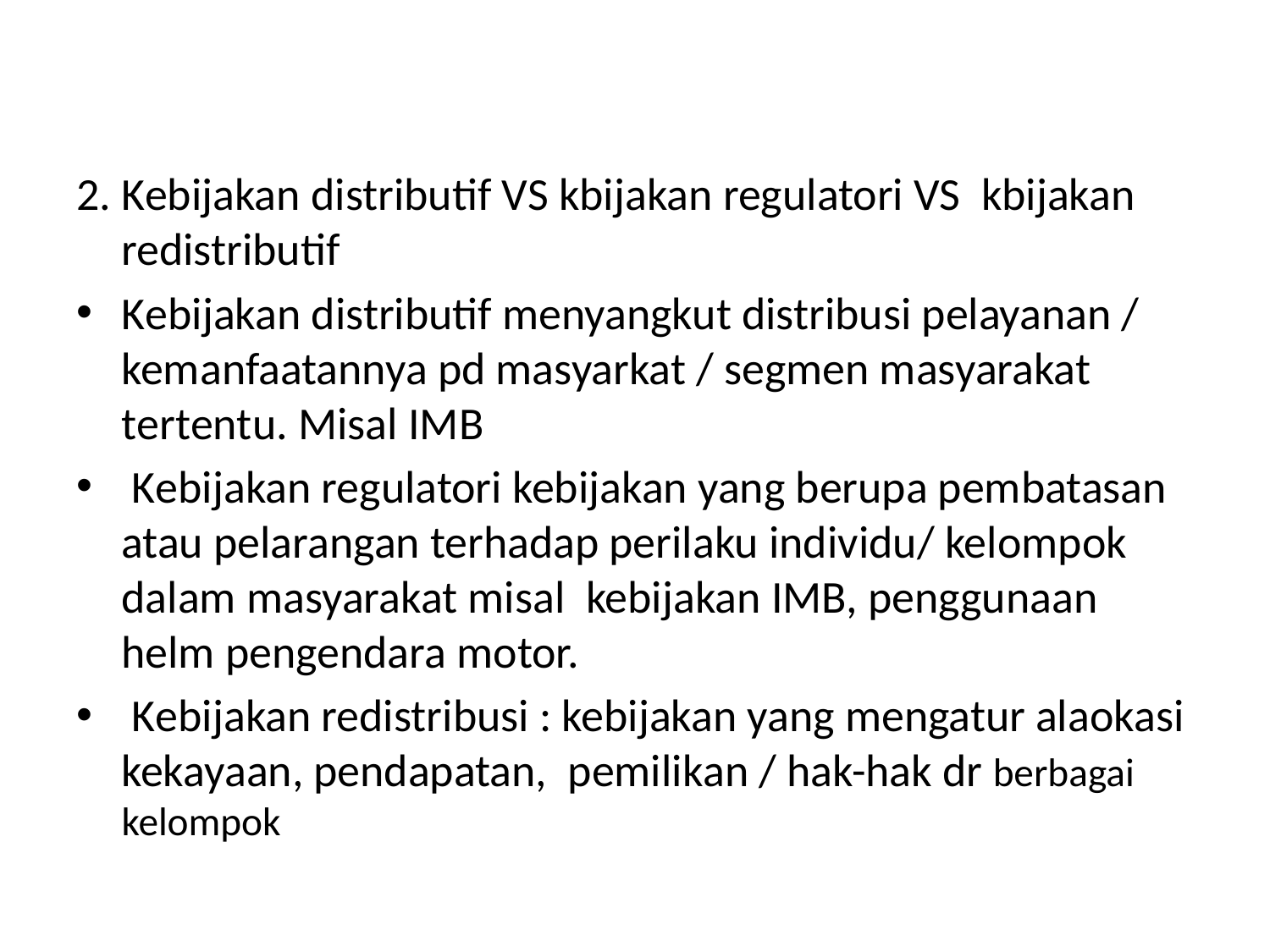

#
2. Kebijakan distributif VS kbijakan regulatori VS  kbijakan  redistributif
Kebijakan distributif menyangkut distribusi pelayanan / kemanfaatannya pd masyarkat / segmen masyarakat tertentu. Misal IMB
 Kebijakan regulatori kebijakan yang berupa pembatasan atau pelarangan terhadap perilaku individu/ kelompok dalam masyarakat misal  kebijakan IMB, penggunaan helm pengendara motor.
 Kebijakan redistribusi : kebijakan yang mengatur alaokasi kekayaan, pendapatan,  pemilikan / hak-hak dr berbagai kelompok